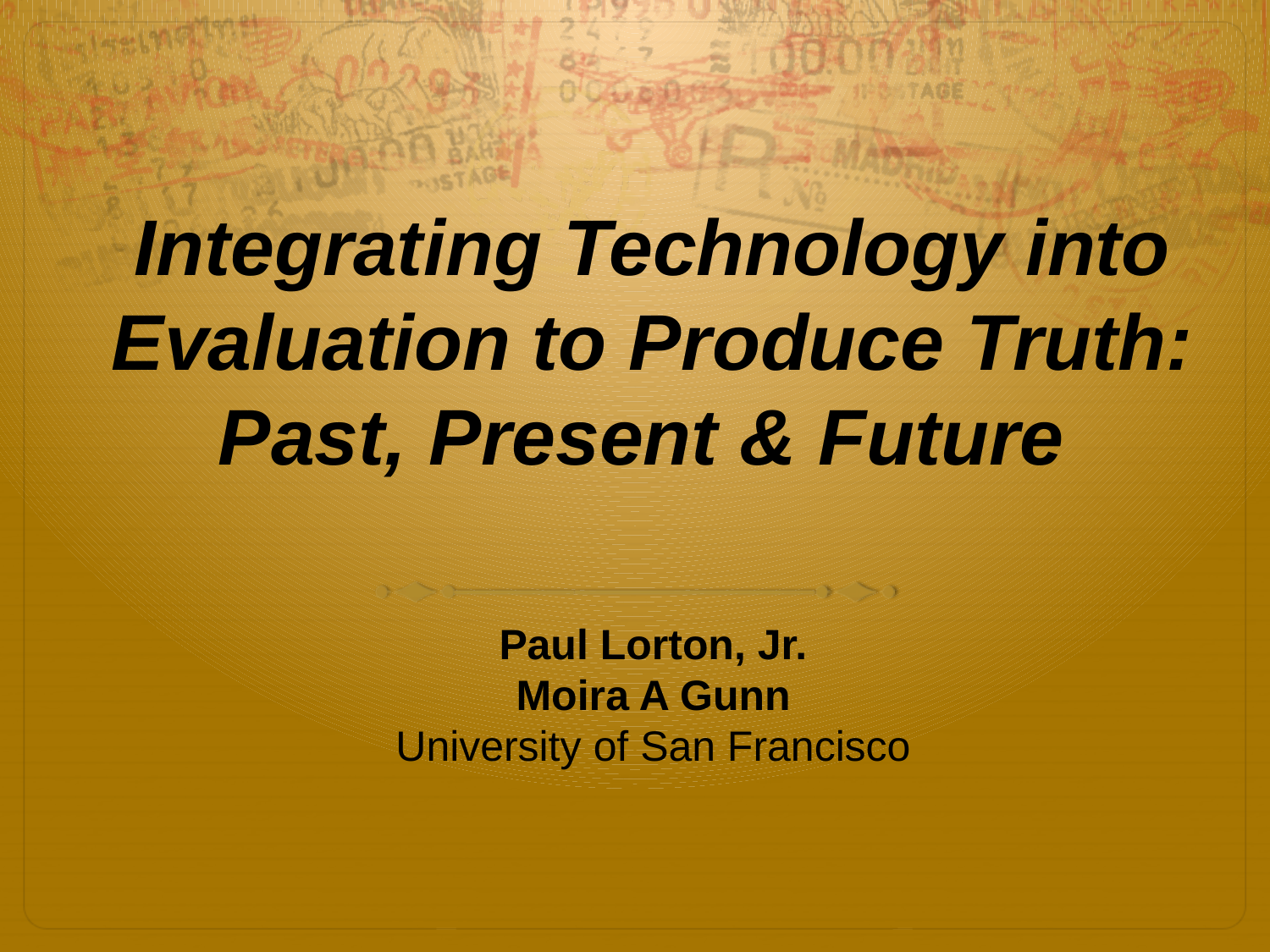

# Integrating Technology into Evaluation to Produce Truth: Past, Present & Future
Paul Lorton, Jr.
Moira A Gunn
University of San Francisco